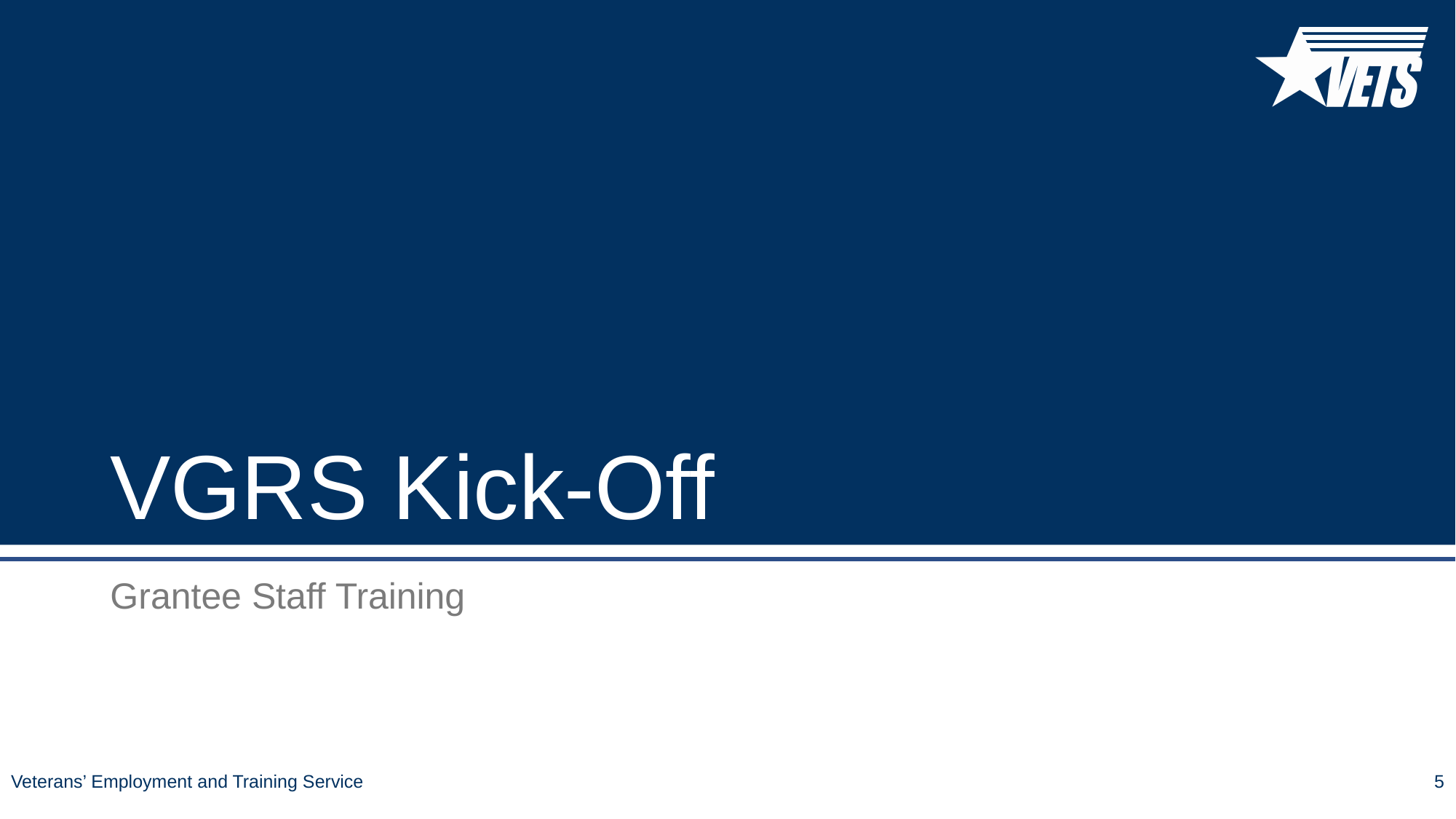

# VGRS Kick-Off
Grantee Staff Training
Veterans’ Employment and Training Service
5